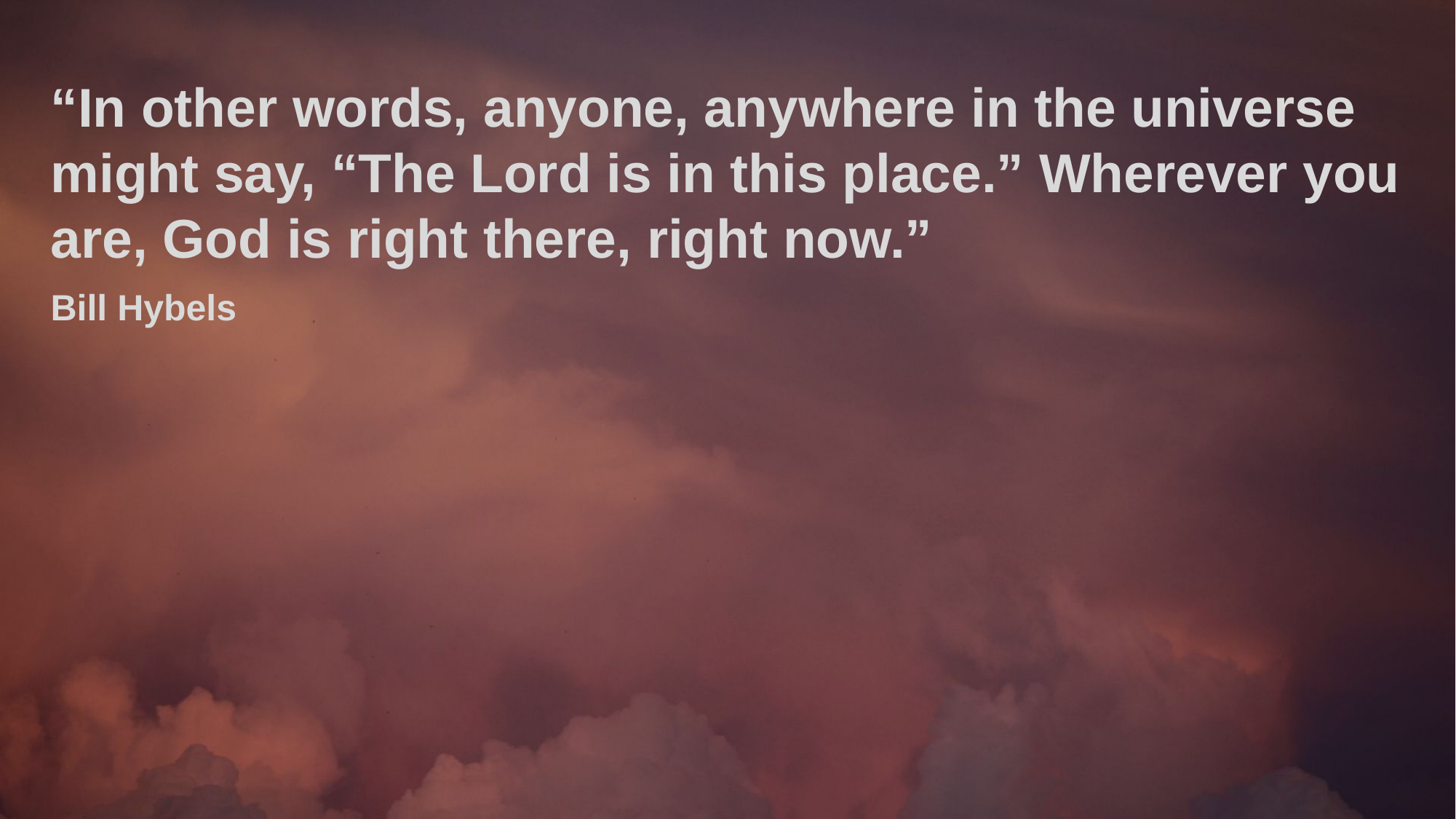

“In other words, anyone, anywhere in the universe might say, “The Lord is in this place.” Wherever you are, God is right there, right now.”
Bill Hybels